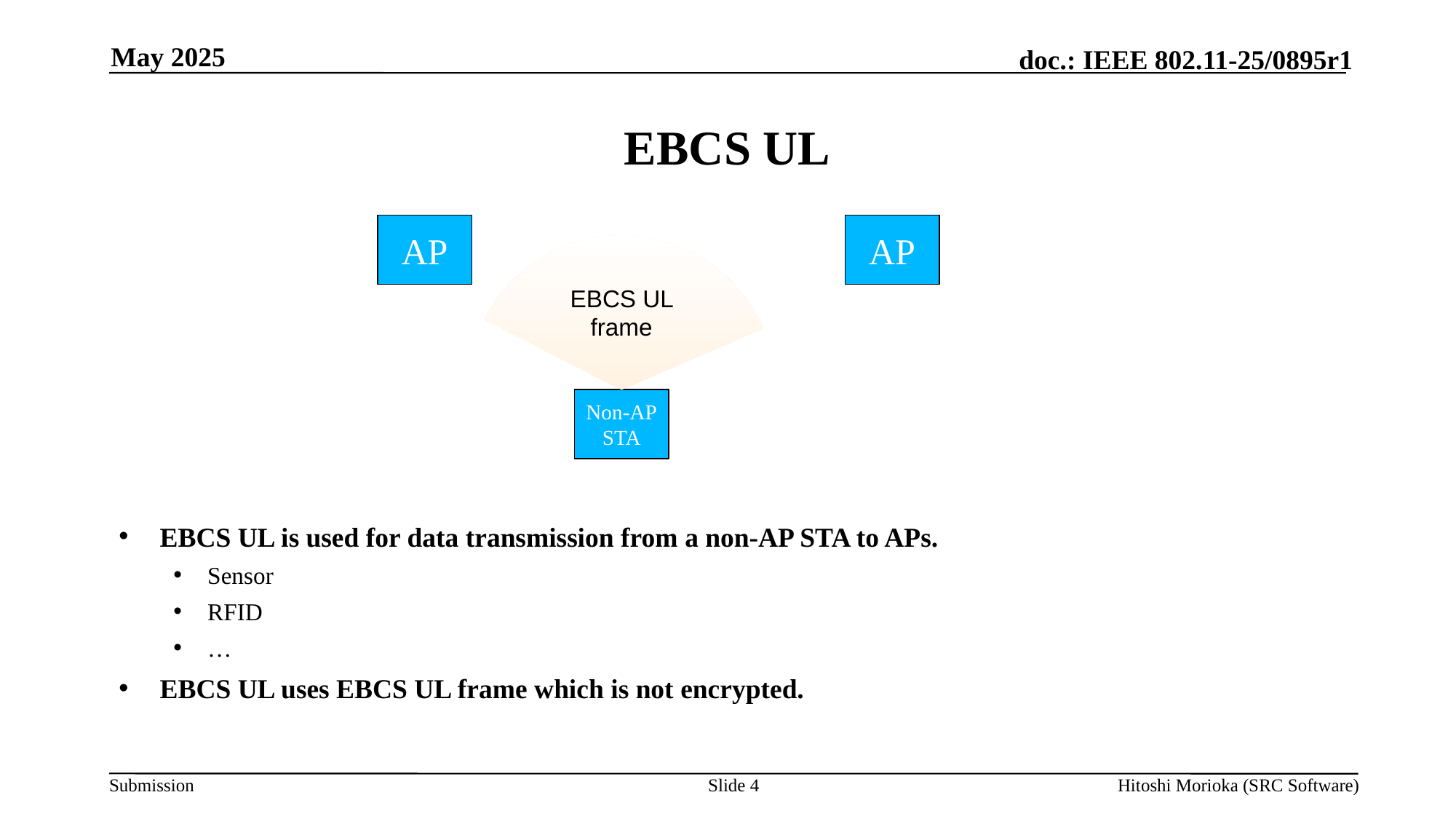

May 2025
# EBCS UL
AP
AP

EBCS UL frame
Non-AP
STA
EBCS UL is used for data transmission from a non-AP STA to APs.
Sensor
RFID
…
EBCS UL uses EBCS UL frame which is not encrypted.
Slide 4
Hitoshi Morioka (SRC Software)